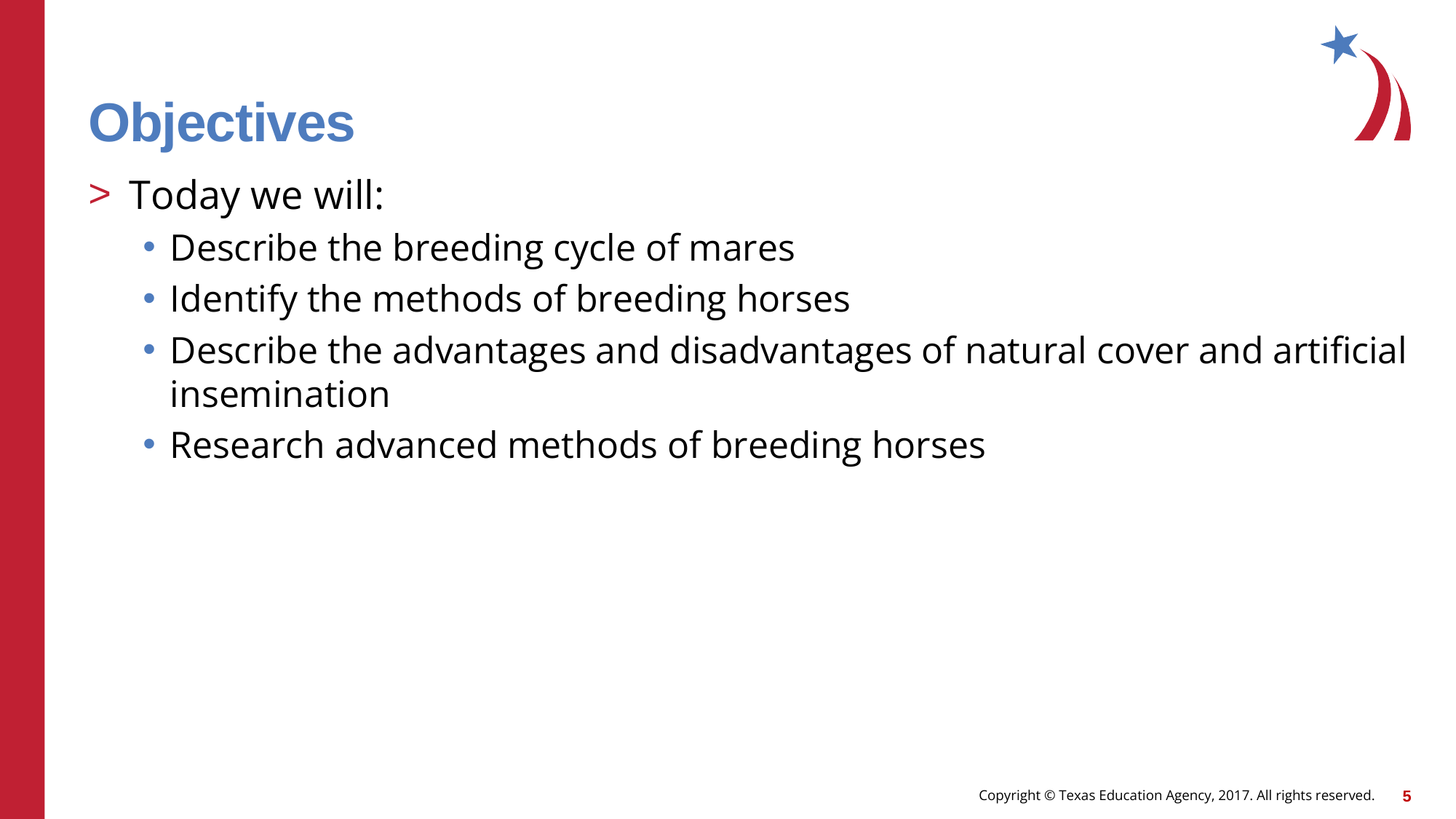

# Objectives
Today we will:
Describe the breeding cycle of mares
Identify the methods of breeding horses
Describe the advantages and disadvantages of natural cover and artificial insemination
Research advanced methods of breeding horses